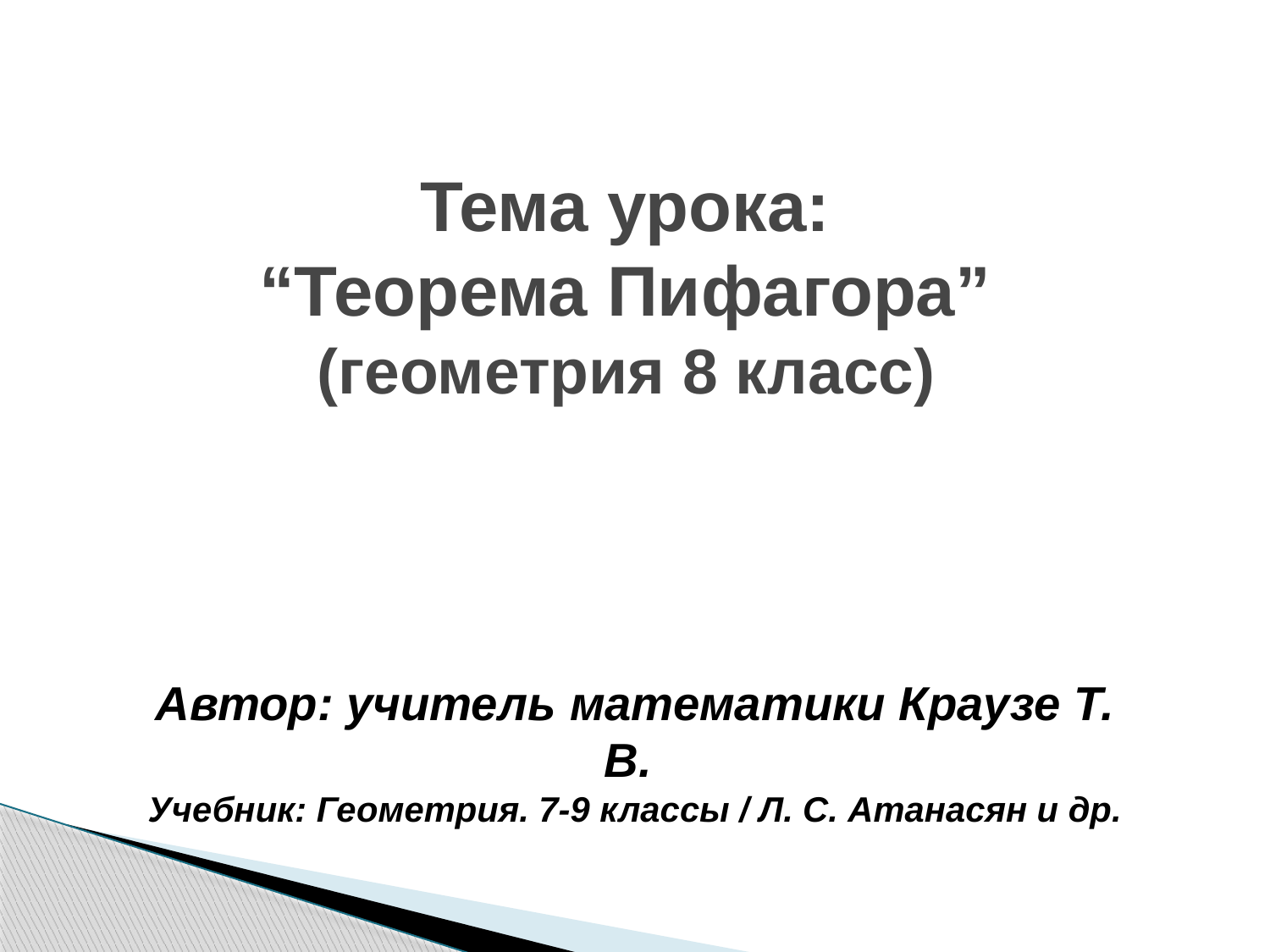

# Тема урока: “Теорема Пифагора” (геометрия 8 класс)

Автор: учитель математики Краузе Т. В.
Учебник: Геометрия. 7-9 классы / Л. С. Атанасян и др.